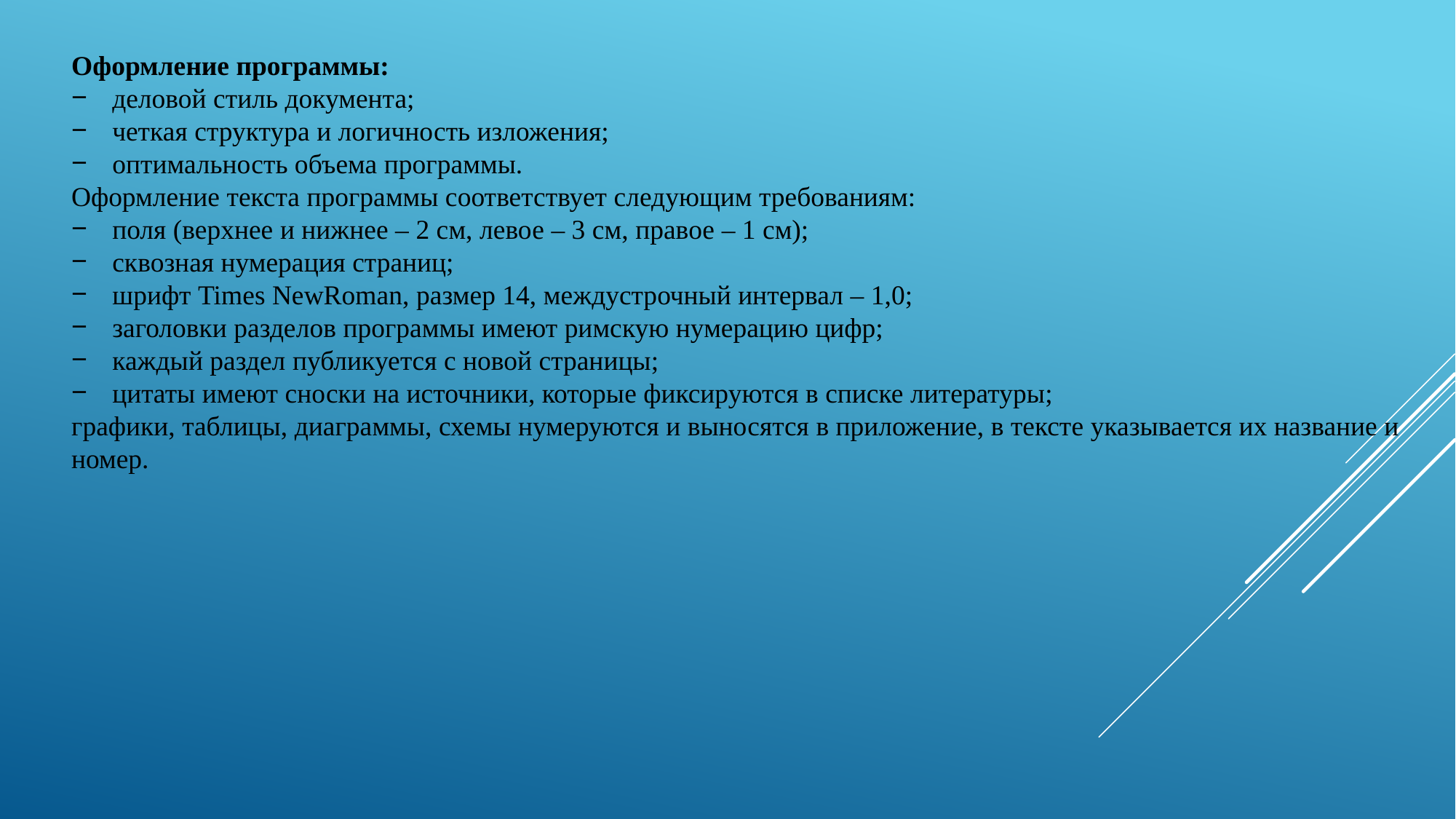

Оформление программы:
деловой стиль документа;
четкая структура и логичность изложения;
оптимальность объема программы.
Оформление текста программы соответствует следующим требованиям:
поля (верхнее и нижнее – 2 см, левое – 3 см, правое – 1 см);
сквозная нумерация страниц;
шрифт Times NewRoman, размер 14, междустрочный интервал – 1,0;
заголовки разделов программы имеют римскую нумерацию цифр;
каждый раздел публикуется с новой страницы;
цитаты имеют сноски на источники, которые фиксируются в списке литературы;
графики, таблицы, диаграммы, схемы нумеруются и выносятся в приложение, в тексте указывается их название и номер.